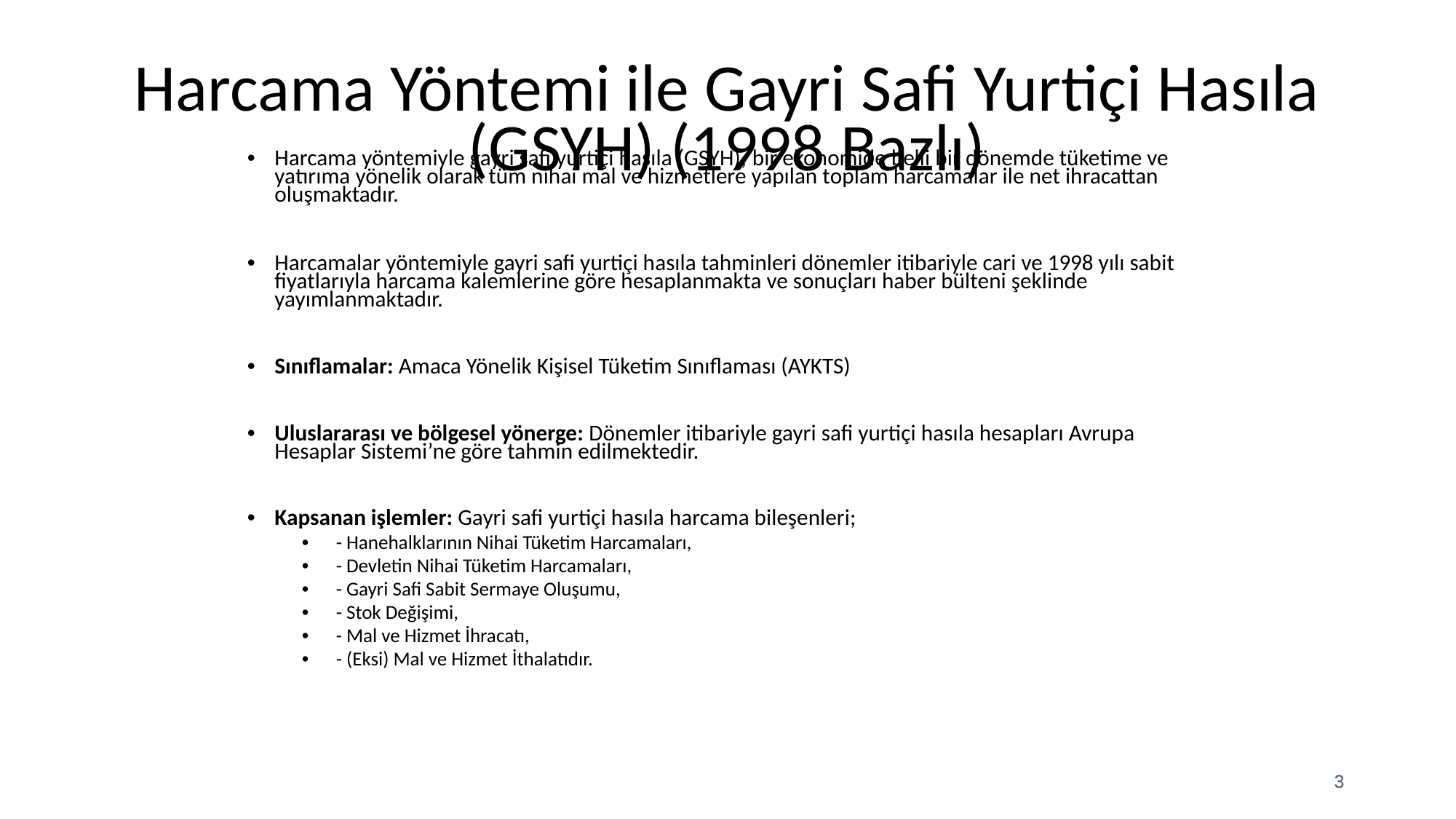

# Harcama Yöntemi ile Gayri Safi Yurtiçi Hasıla (GSYH) (1998 Bazlı)
Harcama yöntemiyle gayri safi yurtiçi hasıla (GSYH), bir ekonomide belli bir dönemde tüketime ve yatırıma yönelik olarak tüm nihai mal ve hizmetlere yapılan toplam harcamalar ile net ihracattan oluşmaktadır.

Harcamalar yöntemiyle gayri safi yurtiçi hasıla tahminleri dönemler itibariyle cari ve 1998 yılı sabit fiyatlarıyla harcama kalemlerine göre hesaplanmakta ve sonuçları haber bülteni şeklinde yayımlanmaktadır.

Sınıflamalar: Amaca Yönelik Kişisel Tüketim Sınıflaması (AYKTS)

Uluslararası ve bölgesel yönerge: Dönemler itibariyle gayri safi yurtiçi hasıla hesapları Avrupa Hesaplar Sistemi’ne göre tahmin edilmektedir.

Kapsanan işlemler: Gayri safi yurtiçi hasıla harcama bileşenleri;
- Hanehalklarının Nihai Tüketim Harcamaları,
- Devletin Nihai Tüketim Harcamaları,
- Gayri Safi Sabit Sermaye Oluşumu,
- Stok Değişimi,
- Mal ve Hizmet İhracatı,
- (Eksi) Mal ve Hizmet İthalatıdır.

3